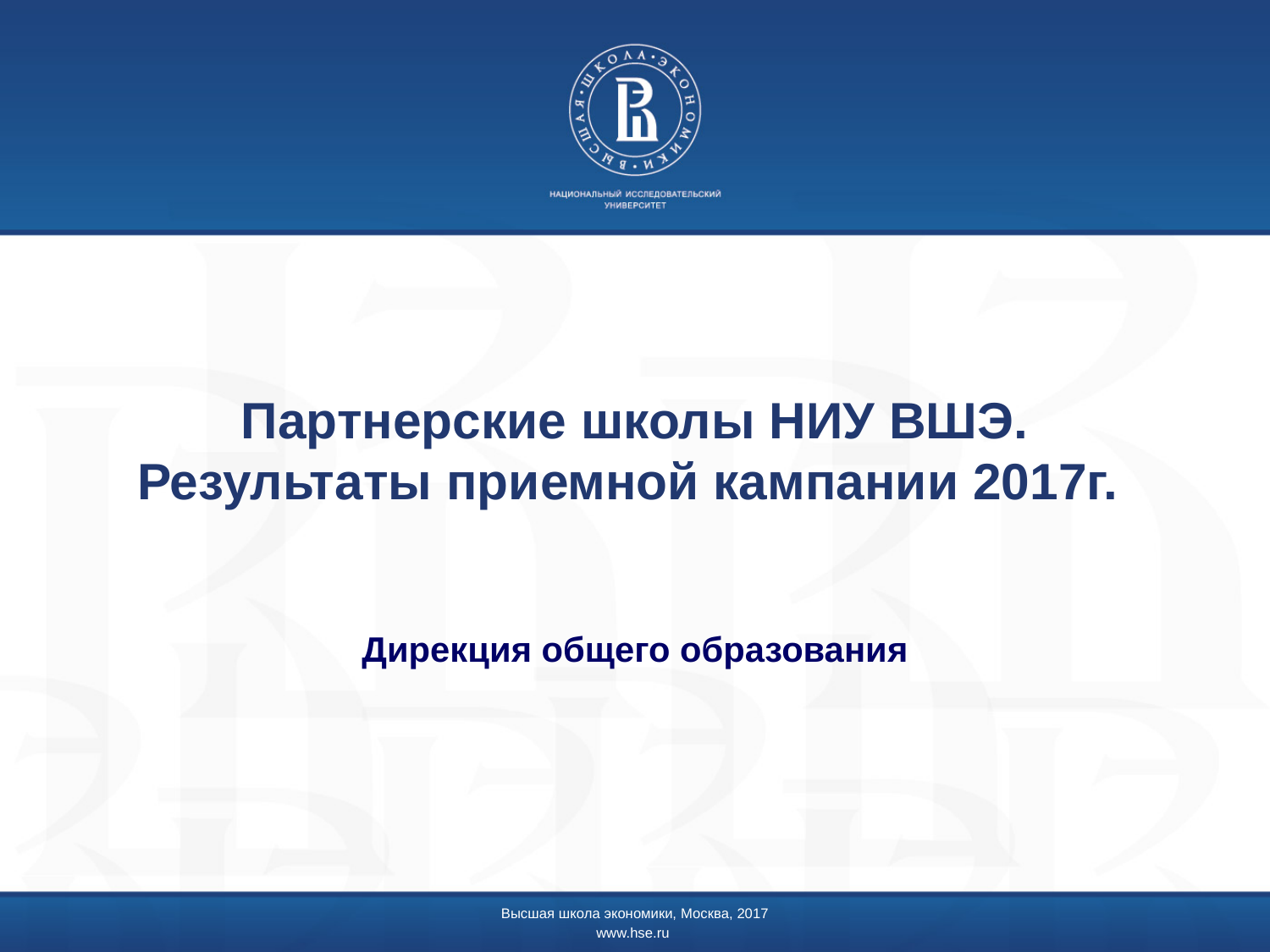

# Партнерские школы НИУ ВШЭ. Результаты приемной кампании 2017г.
Дирекция общего образования
Высшая школа экономики, Москва, 2017
www.hse.ru